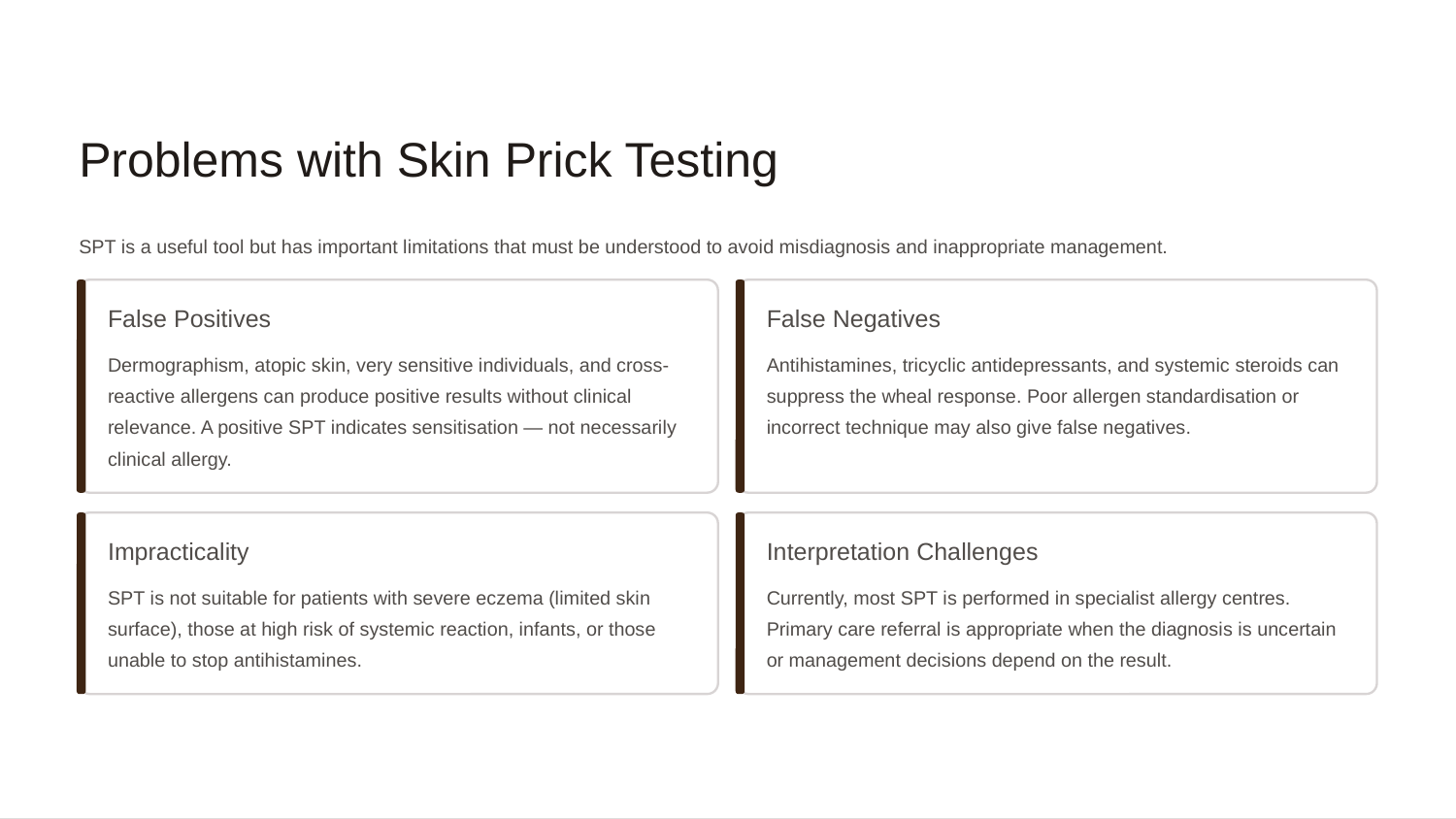

Problems with Skin Prick Testing
SPT is a useful tool but has important limitations that must be understood to avoid misdiagnosis and inappropriate management.

False Positives
False Negatives
Dermographism, atopic skin, very sensitive individuals, and cross-reactive allergens can produce positive results without clinical relevance. A positive SPT indicates sensitisation — not necessarily clinical allergy.
Antihistamines, tricyclic antidepressants, and systemic steroids can suppress the wheal response. Poor allergen standardisation or incorrect technique may also give false negatives.

Impracticality
Interpretation Challenges
SPT is not suitable for patients with severe eczema (limited skin surface), those at high risk of systemic reaction, infants, or those unable to stop antihistamines.
Currently, most SPT is performed in specialist allergy centres. Primary care referral is appropriate when the diagnosis is uncertain or management decisions depend on the result.